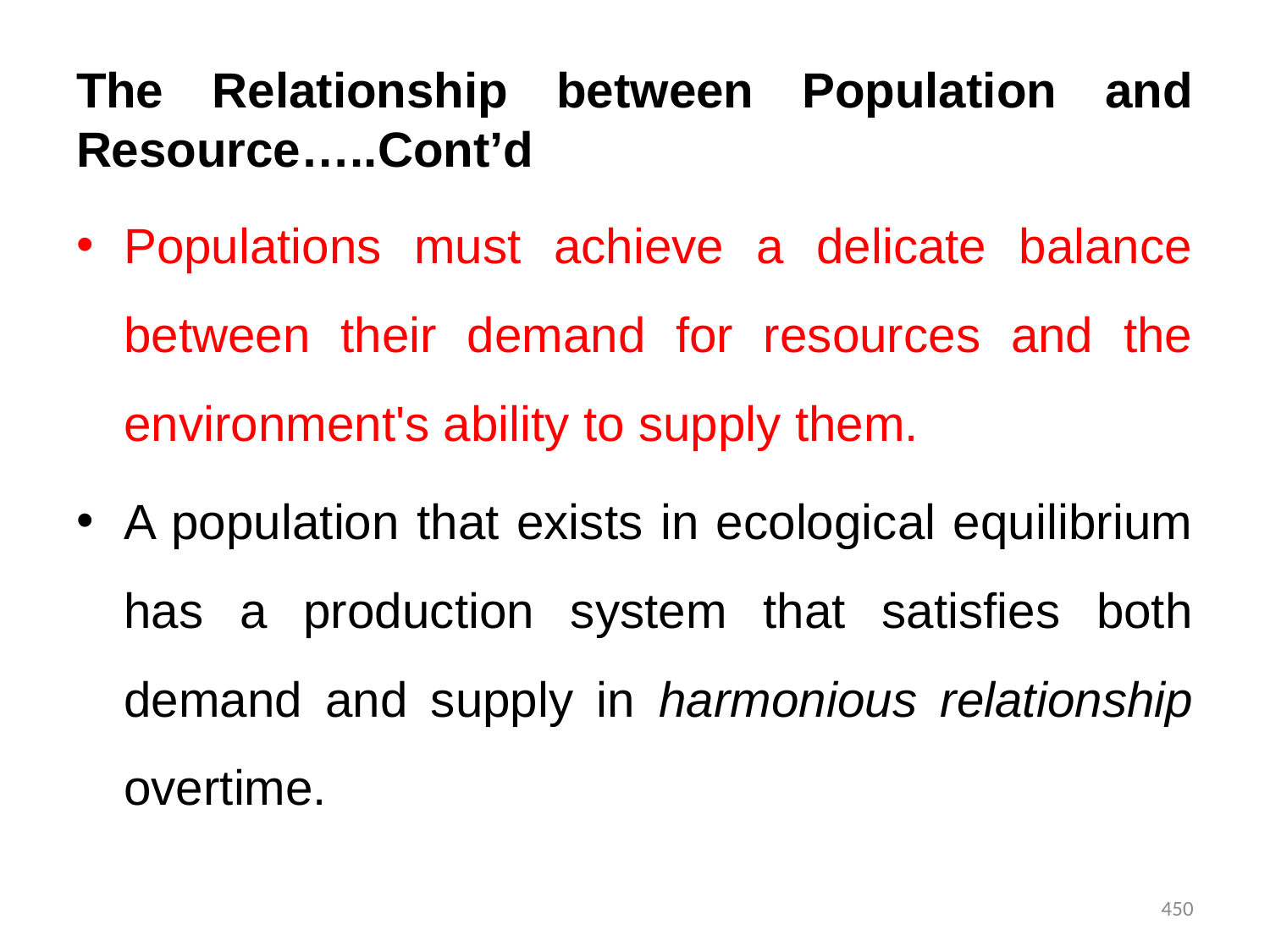

# The Relationship between Population and Resource…..Cont’d
Populations must achieve a delicate balance between their demand for resources and the environment's ability to supply them.
A population that exists in ecological equilibrium has a production system that satisfies both demand and supply in harmonious relationship overtime.
450